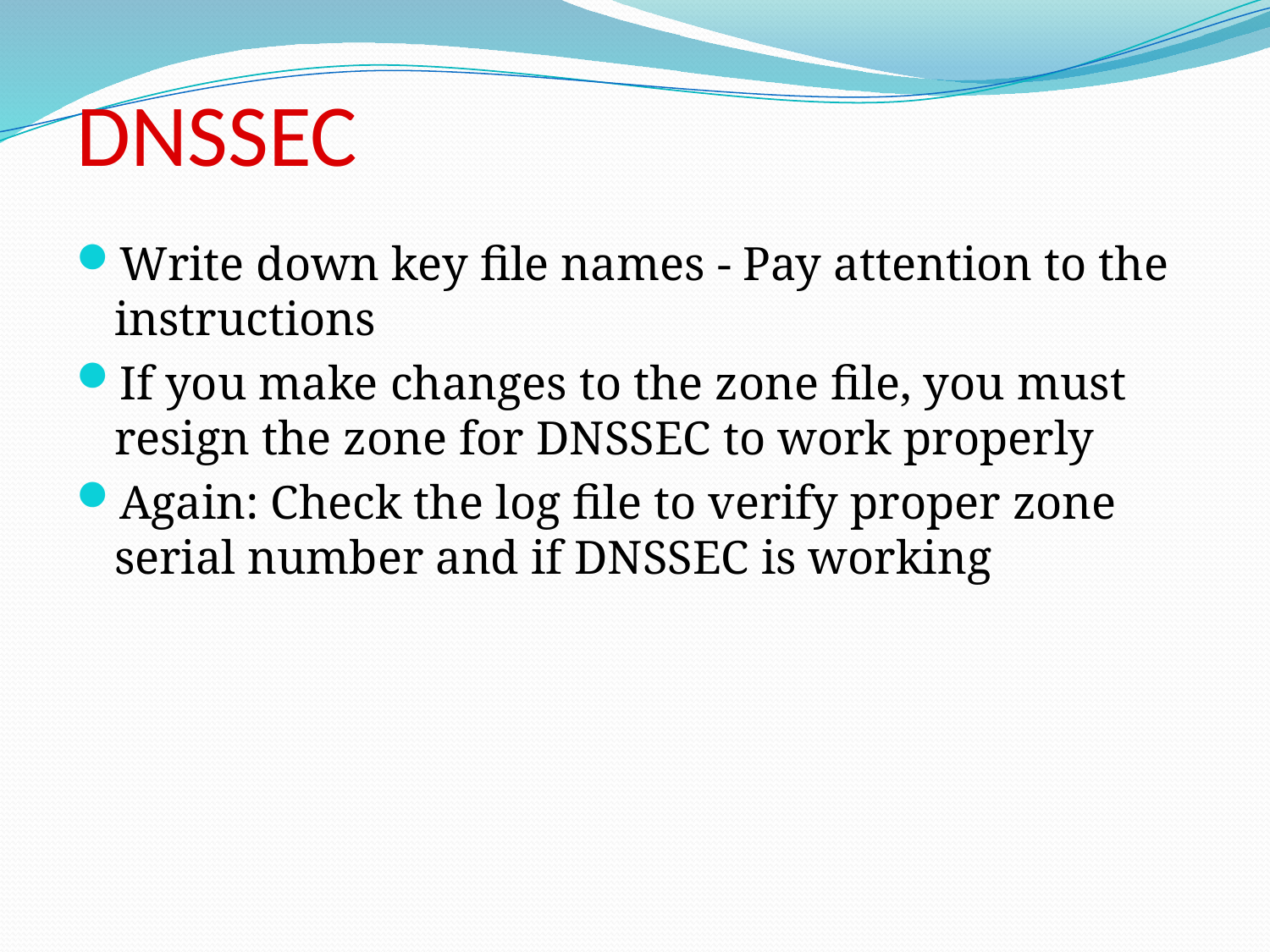

# DNSSEC
Write down key file names - Pay attention to the instructions
If you make changes to the zone file, you must resign the zone for DNSSEC to work properly
Again: Check the log file to verify proper zone serial number and if DNSSEC is working